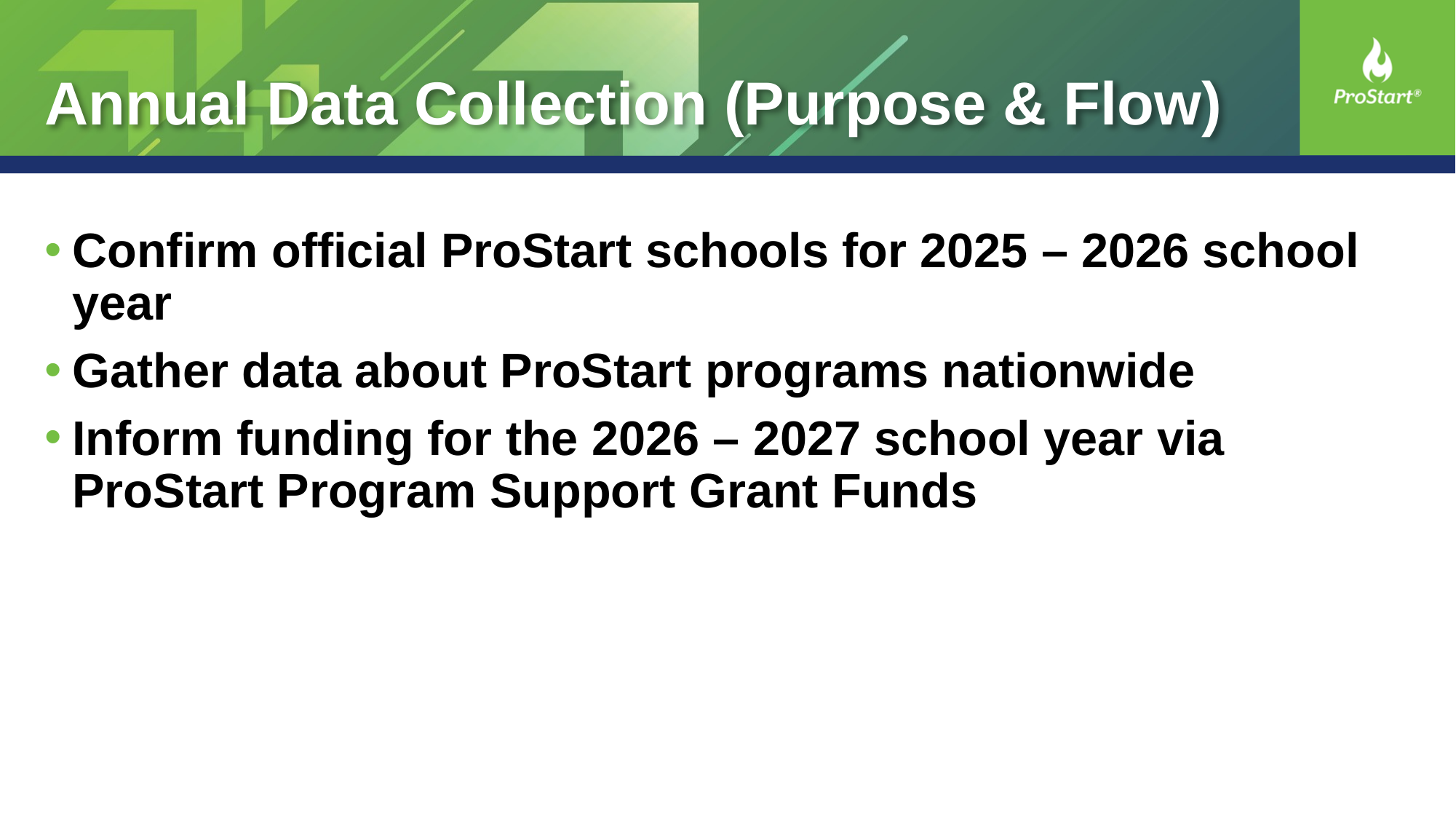

# Annual Data Collection (Purpose & Flow)
Confirm official ProStart schools for 2025 – 2026 school year
Gather data about ProStart programs nationwide
Inform funding for the 2026 – 2027 school year via ProStart Program Support Grant Funds